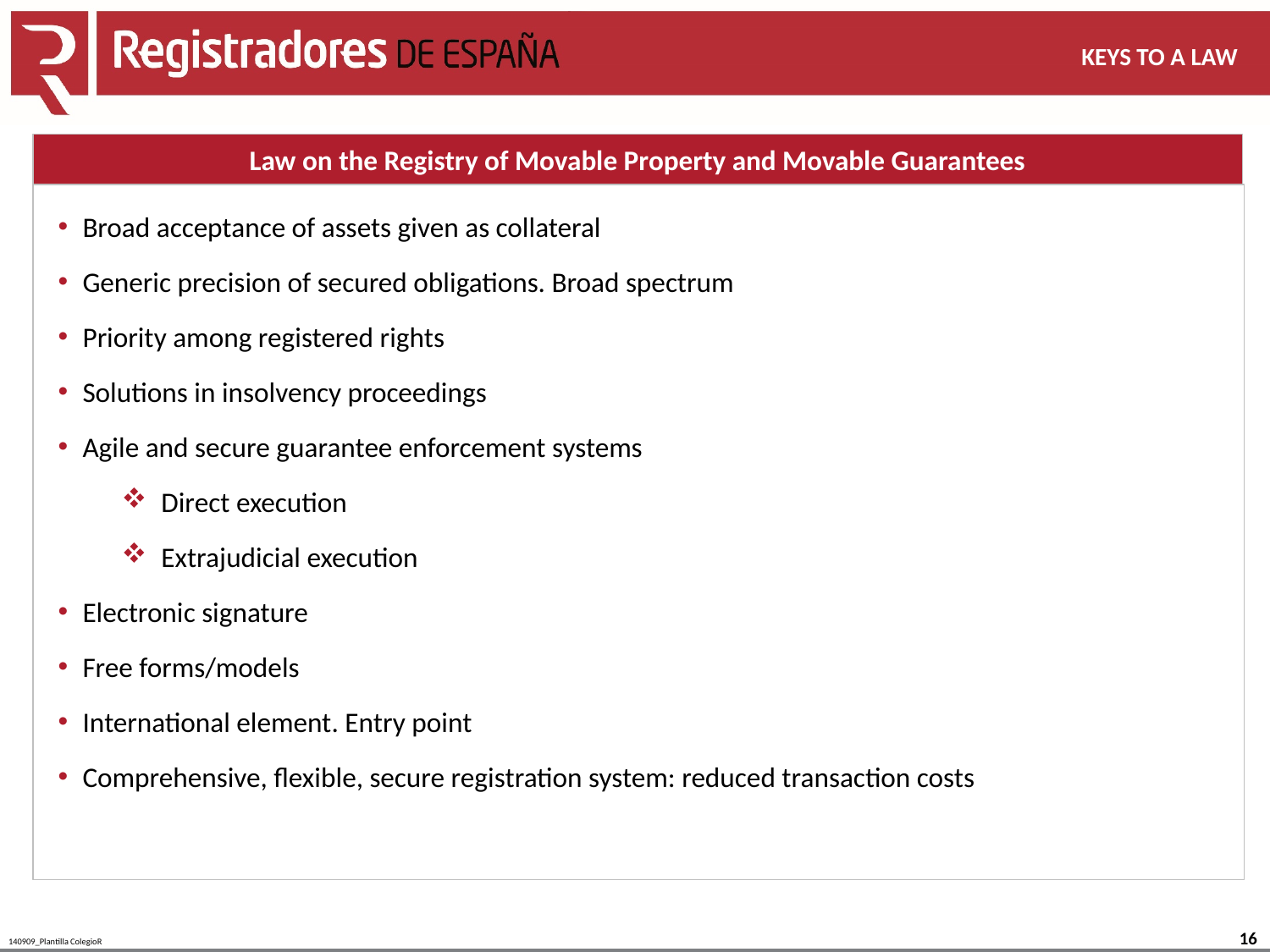

KEYS TO A LAW
Law on the Registry of Movable Property and Movable Guarantees
Broad acceptance of assets given as collateral
Generic precision of secured obligations. Broad spectrum
Priority among registered rights
Solutions in insolvency proceedings
Agile and secure guarantee enforcement systems
Direct execution
Extrajudicial execution
Electronic signature
Free forms/models
International element. Entry point
Comprehensive, flexible, secure registration system: reduced transaction costs